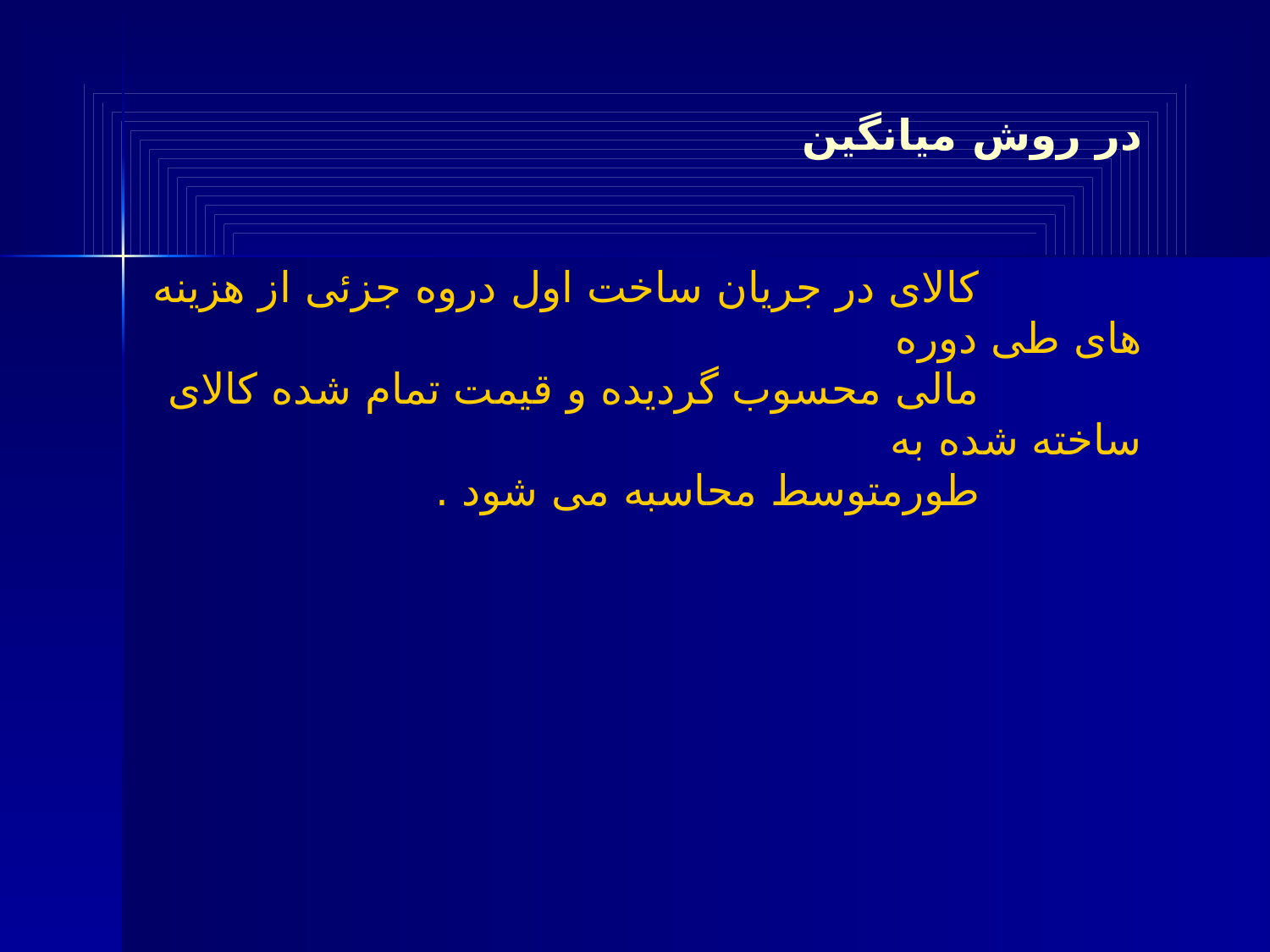

در روش میانگین

            کالای در جریان ساخت اول دروه جزئی از هزینه های طی دوره
            مالی محسوب گردیده و قیمت تمام شده کالای ساخته شده به
            طورمتوسط محاسبه می شود .